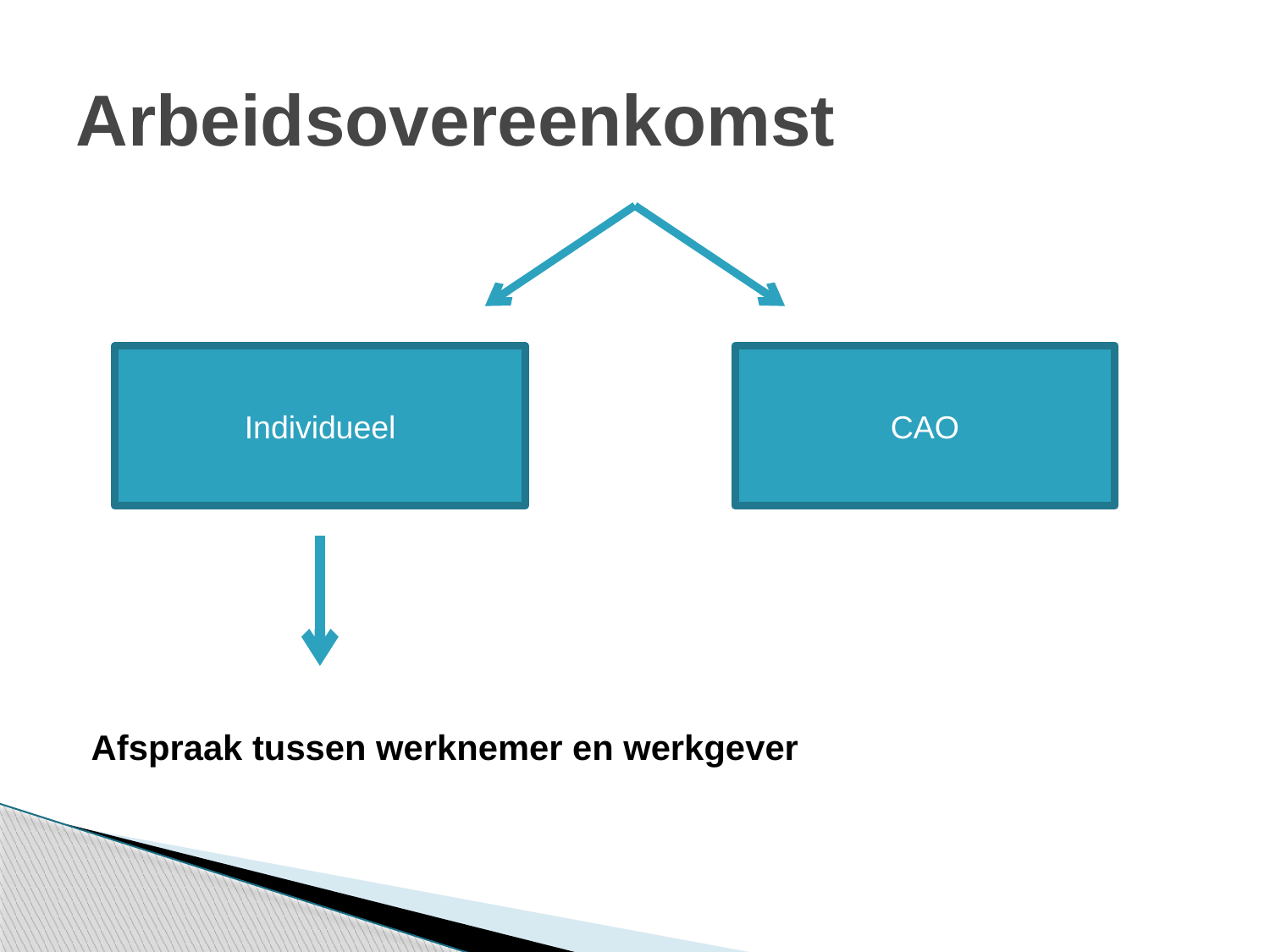

# Arbeidsovereenkomst

Afspraak tussen werknemer en werkgever
Individueel
CAO